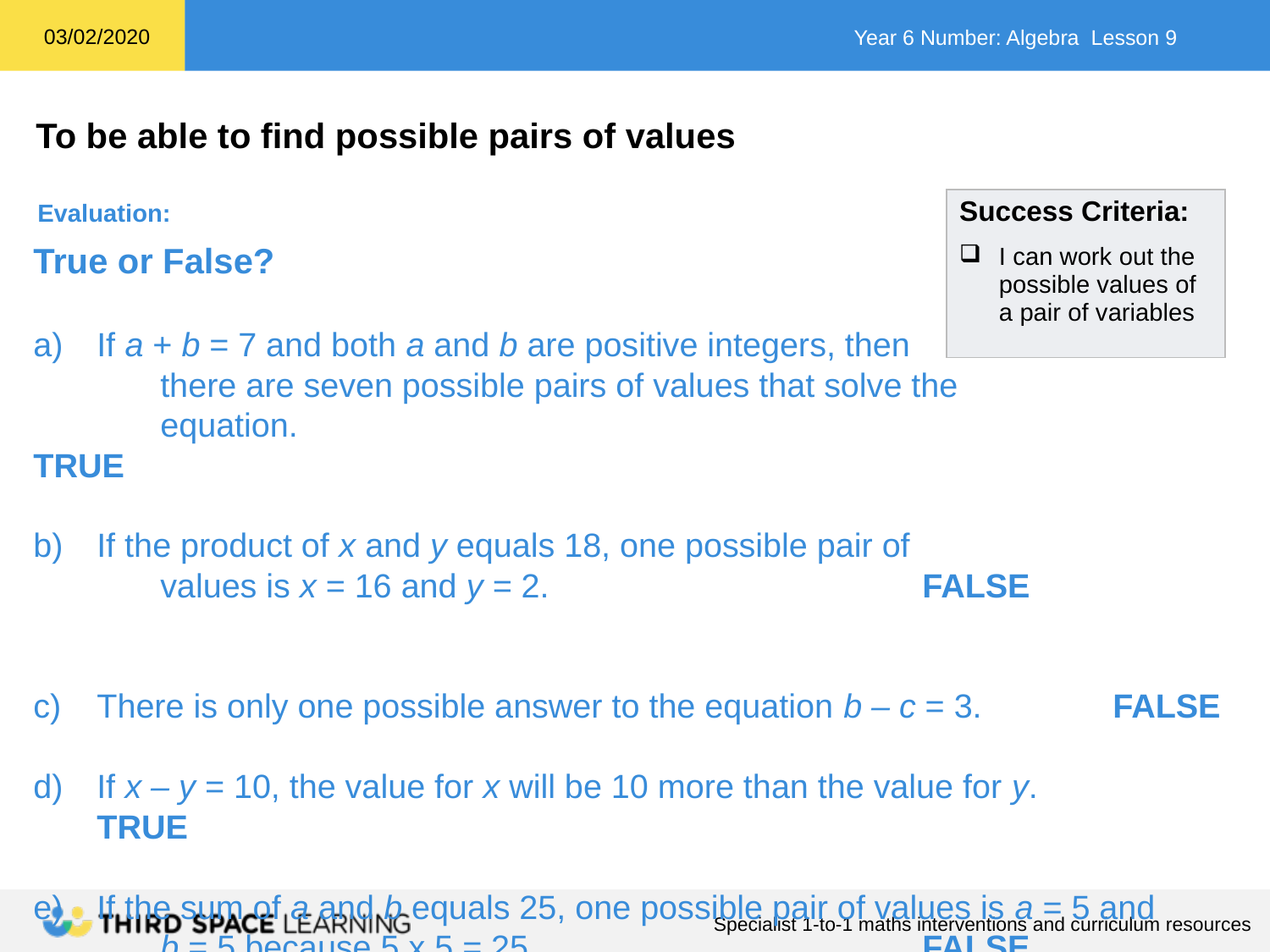

| Success Criteria: I can work out the possible values of a pair of variables |
| --- |
Evaluation:
True or False?

If a + b = 7 and both a and b are positive integers, then
	there are seven possible pairs of values that solve the
	equation.							TRUE
If the product of x and y equals 18, one possible pair of
	values is x = 16 and y = 2.			FALSE

There is only one possible answer to the equation b – c = 3.		FALSE

If x – y = 10, the value for x will be 10 more than the value for y.		TRUE

If the sum of a and b equals 25, one possible pair of values is a = 5 and
	b = 5 because 5 x 5 = 25.				FALSE